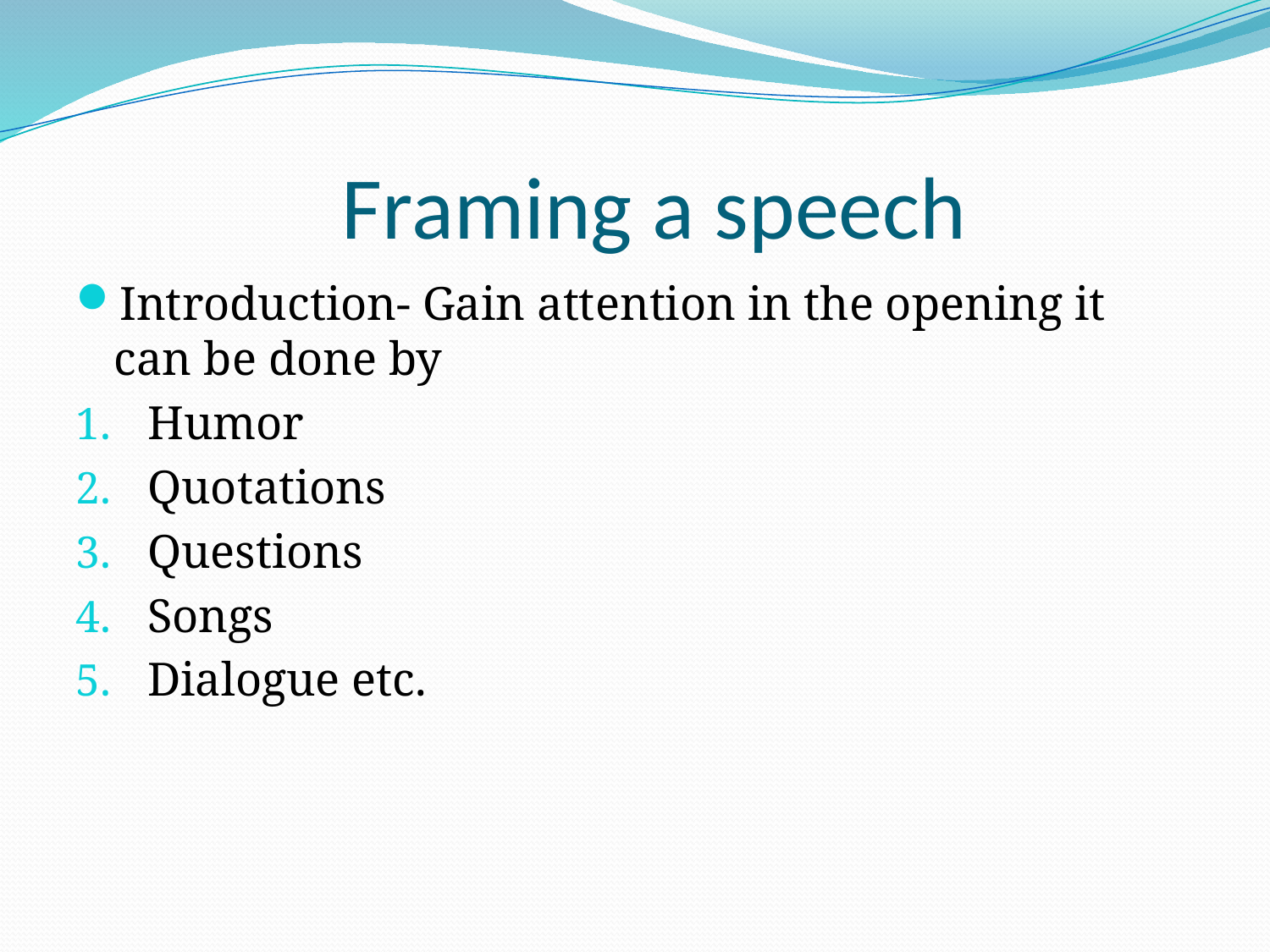

# Framing a speech
Introduction- Gain attention in the opening it can be done by
Humor
Quotations
Questions
Songs
Dialogue etc.